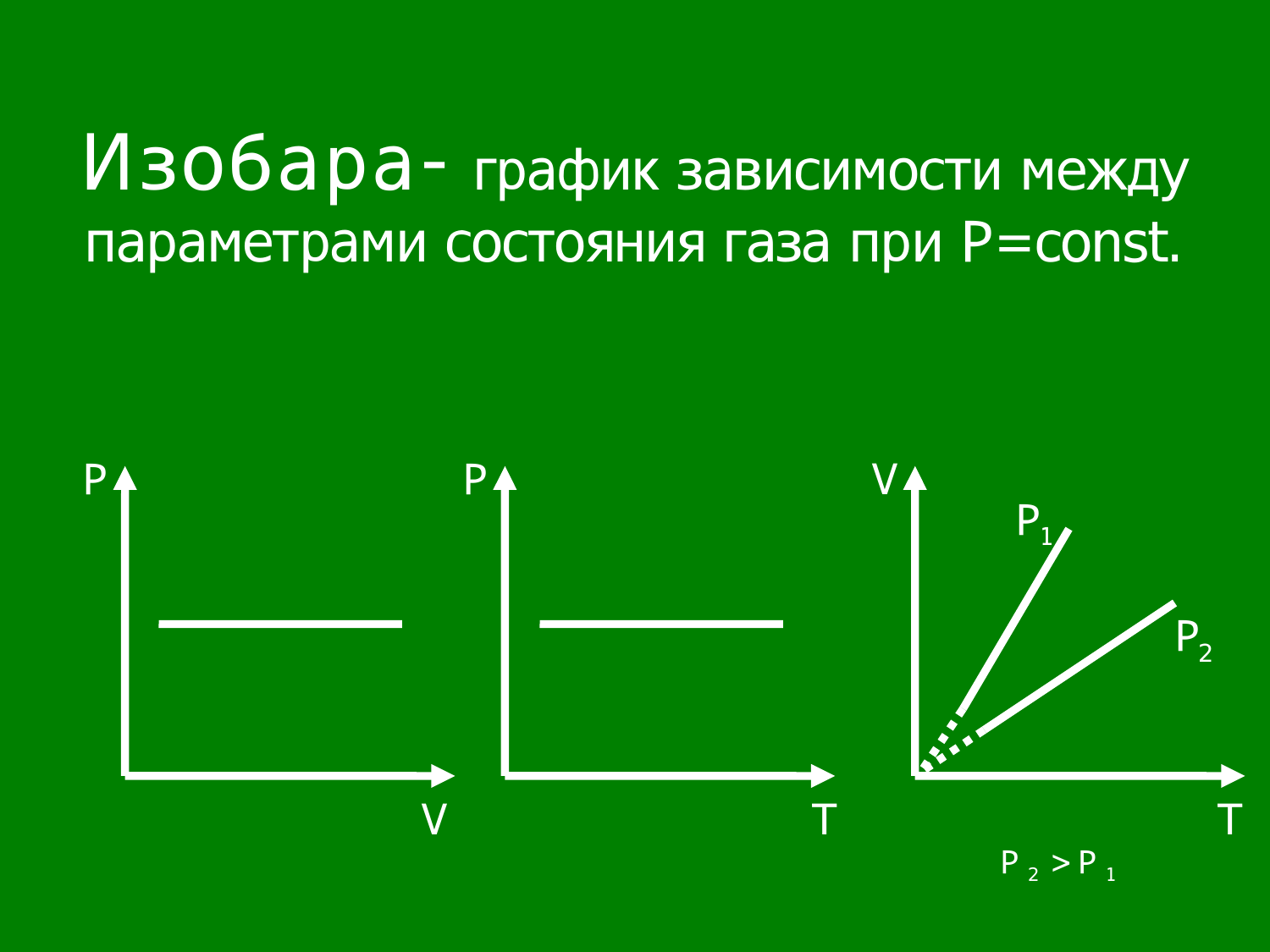

# Изобара- график зависимости между параметрами состояния газа при Р=const.
P
Р
V

Р1

Р2

V
T
T
P 2  > P 1